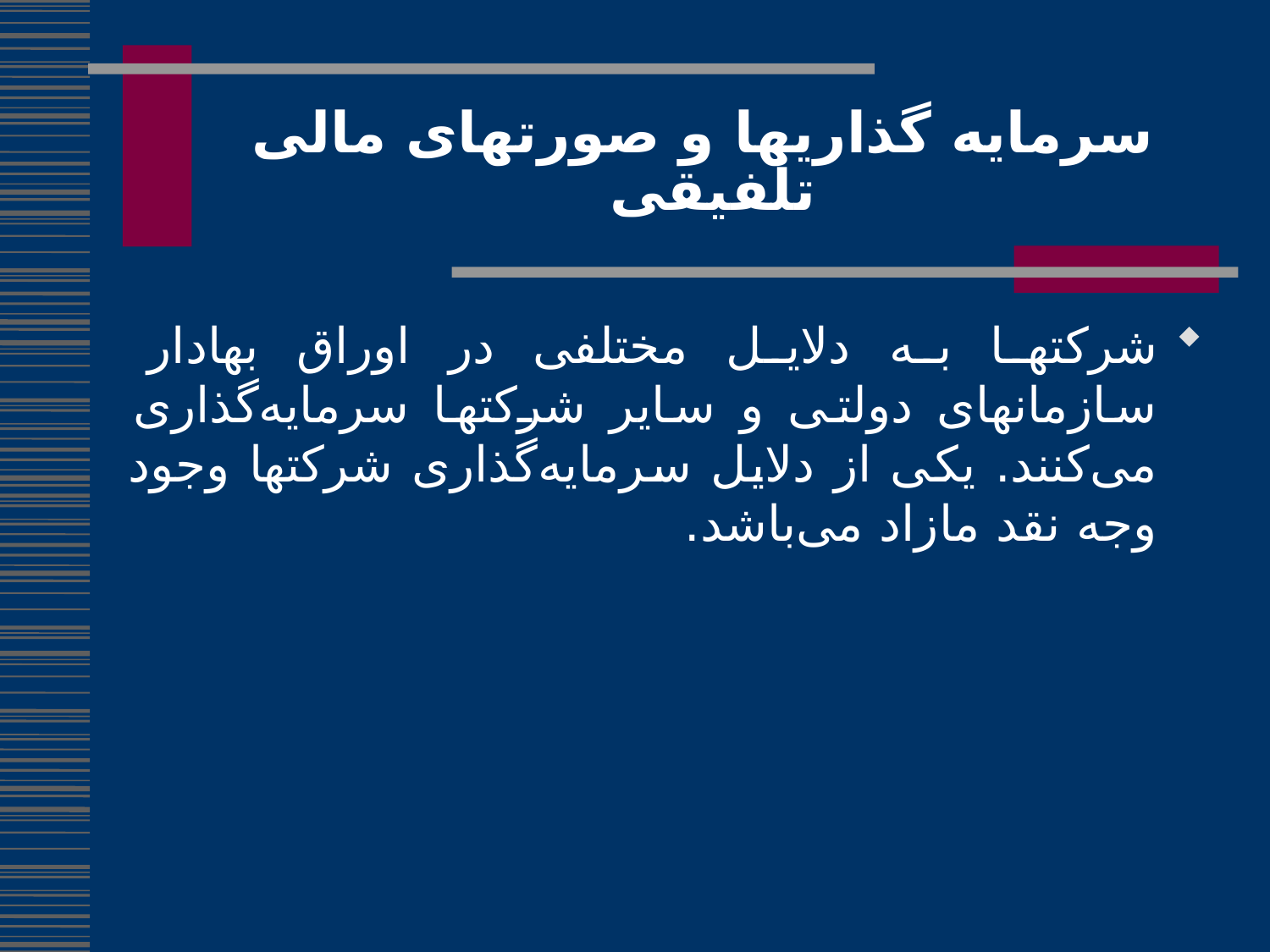

# سرمایه گذاریها و صورتهای مالی تلفیقی
شرکتها به دلایل مختلفی در اوراق بهادار سازمانهای دولتی و سایر شرکتها سرمایه‌گذاری می‌کنند. یکی از دلایل سرمایه‌گذاری شرکتها وجود وجه نقد مازاد می‌باشد.
209